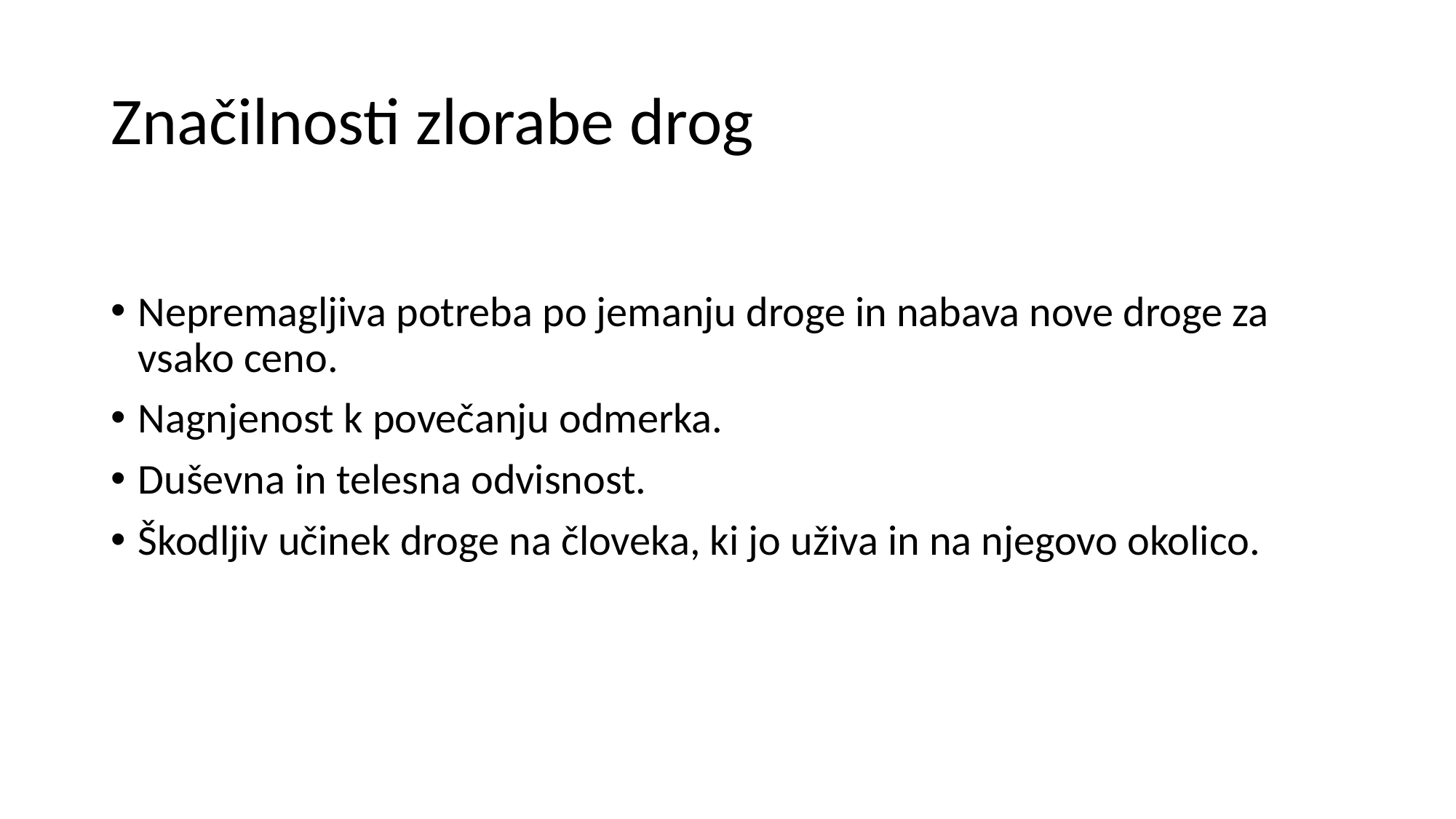

# Značilnosti zlorabe drog

Nepremagljiva potreba po jemanju droge in nabava nove droge za vsako ceno.
Nagnjenost k povečanju odmerka.
Duševna in telesna odvisnost.
Škodljiv učinek droge na človeka, ki jo uživa in na njegovo okolico.